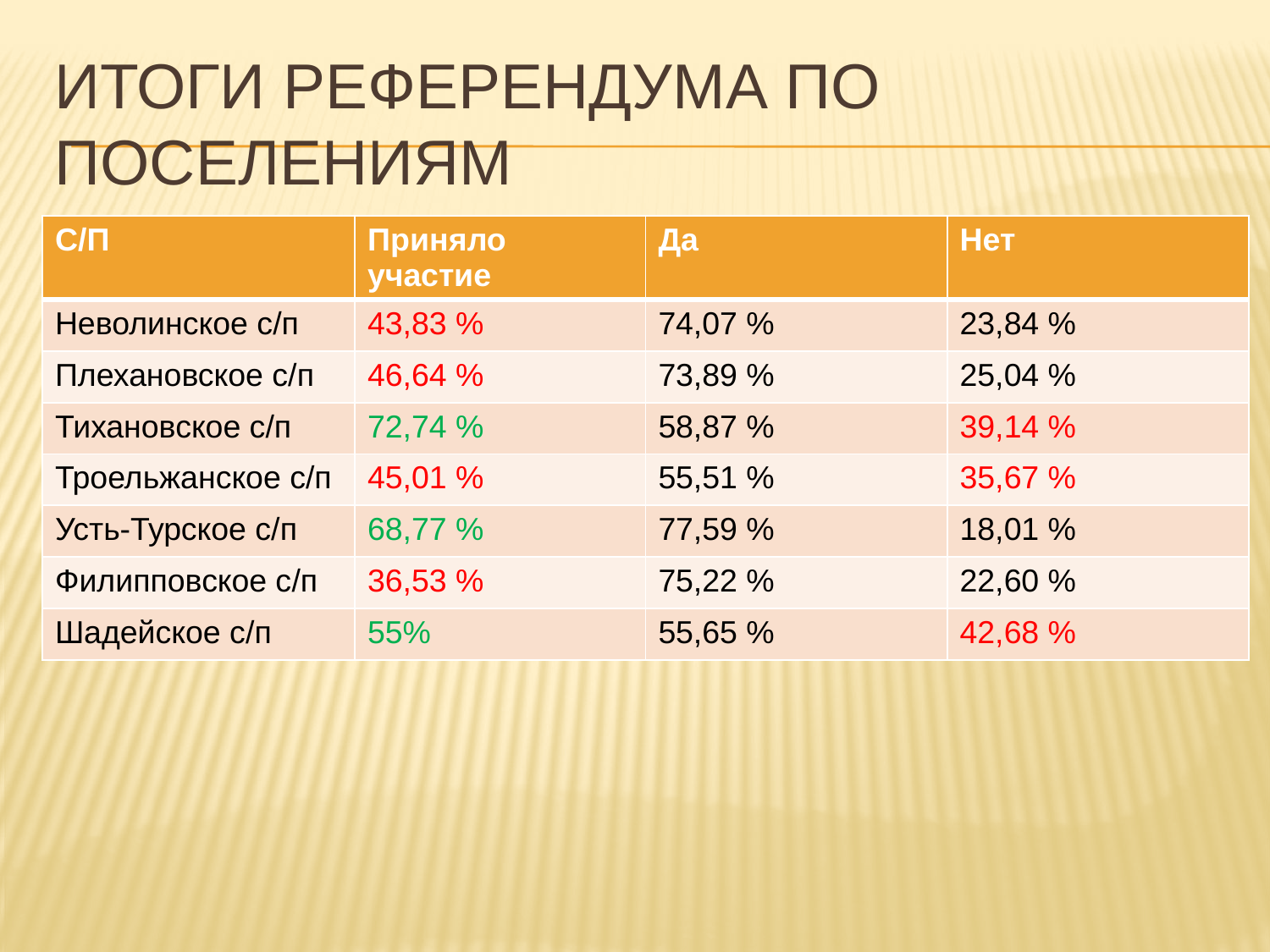

# Итоги референдума по поселениям
| С/П | Приняло участие | Да | Нет |
| --- | --- | --- | --- |
| Неволинское с/п | 43,83 % | 74,07 % | 23,84 % |
| Плехановское с/п | 46,64 % | 73,89 % | 25,04 % |
| Тихановское с/п | 72,74 % | 58,87 % | 39,14 % |
| Троельжанское с/п | 45,01 % | 55,51 % | 35,67 % |
| Усть-Турское с/п | 68,77 % | 77,59 % | 18,01 % |
| Филипповское с/п | 36,53 % | 75,22 % | 22,60 % |
| Шадейское с/п | 55% | 55,65 % | 42,68 % |